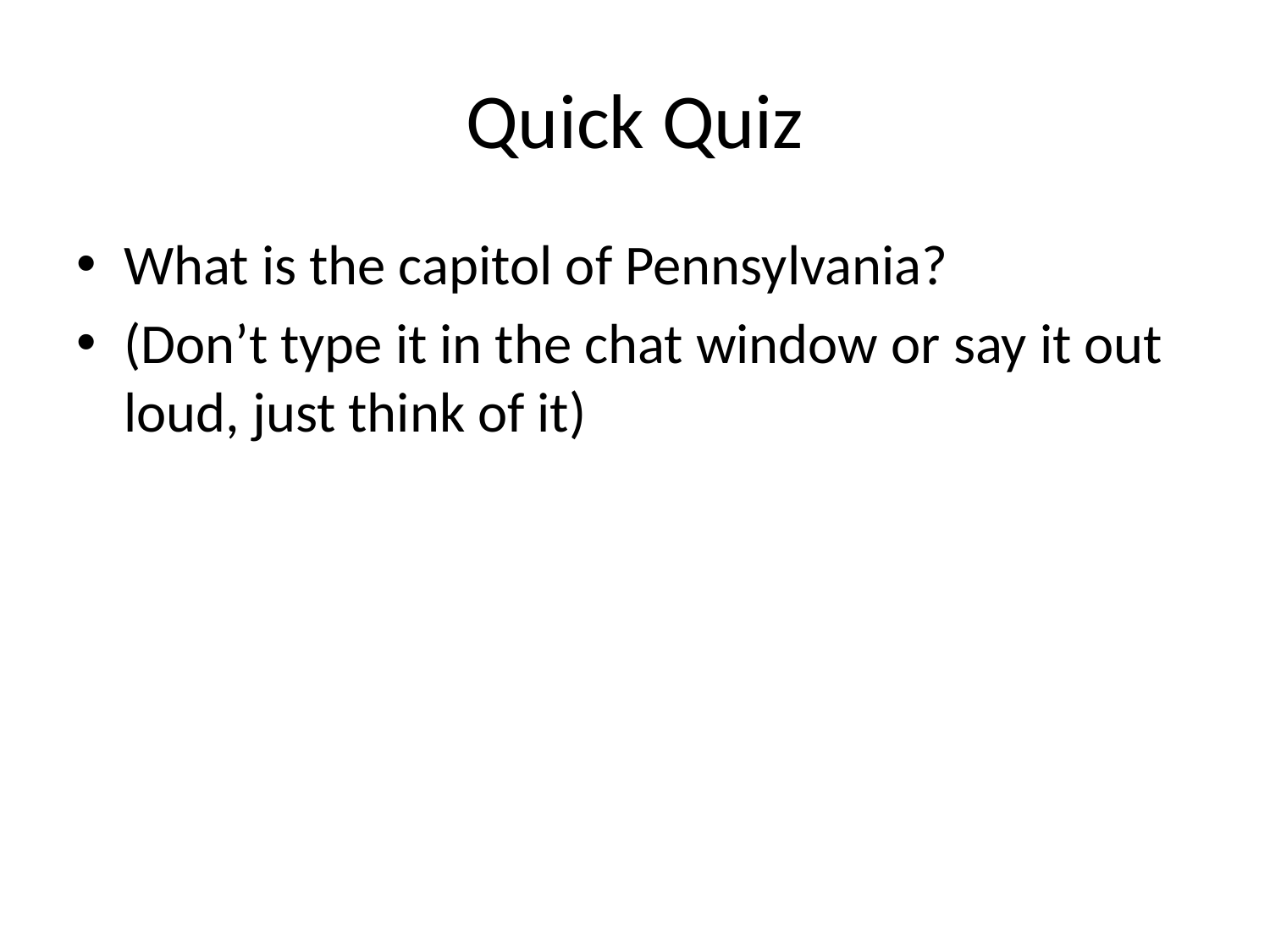

# Quick Quiz
What is the capitol of Pennsylvania?
(Don’t type it in the chat window or say it out loud, just think of it)